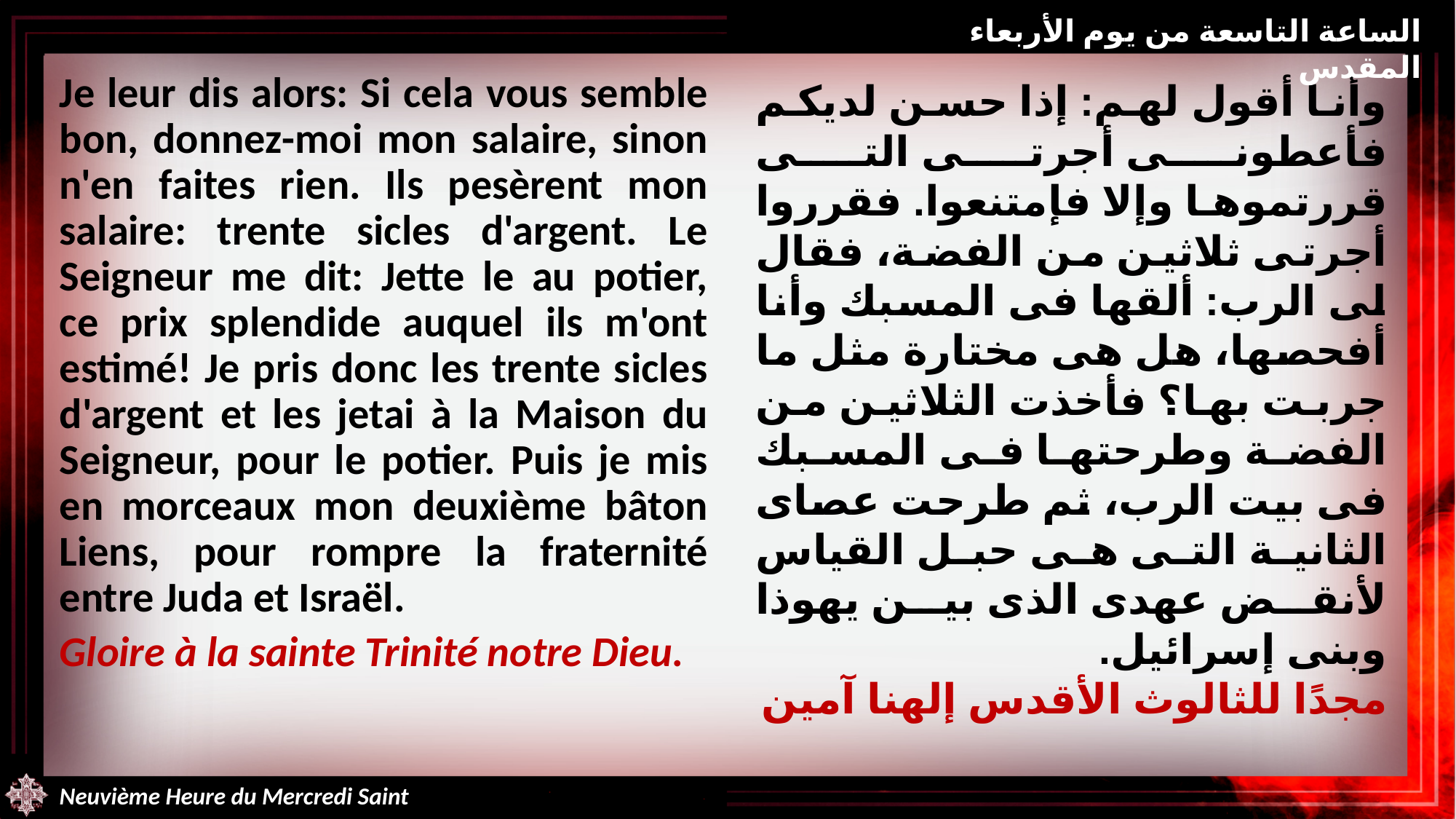

الساعة التاسعة من يوم الأربعاء المقدس
Je leur dis alors: Si cela vous semble bon, donnez-moi mon salaire, sinon n'en faites rien. Ils pesèrent mon salaire: trente sicles d'argent. Le Seigneur me dit: Jette le au potier, ce prix splendide auquel ils m'ont estimé! Je pris donc les trente sicles d'argent et les jetai à la Maison du Seigneur, pour le potier. Puis je mis en morceaux mon deuxième bâton Liens, pour rompre la fraternité entre Juda et Israël.
Gloire à la sainte Trinité notre Dieu.
وأنا أقول لهم: إذا حسن لديكم فأعطونى أجرتى التى قررتموها وإلا فإمتنعوا. فقرروا أجرتى ثلاثين من الفضة، فقال لى الرب: ألقها فى المسبك وأنا أفحصها، هل هى مختارة مثل ما جربت بها؟ فأخذت الثلاثين من الفضة وطرحتها فى المسبك فى بيت الرب، ثم طرحت عصاى الثانية التى هى حبل القياس لأنقض عهدى الذى بين يهوذا وبنى إسرائيل.
مجدًا للثالوث الأقدس إلهنا آمين
Neuvième Heure du Mercredi Saint